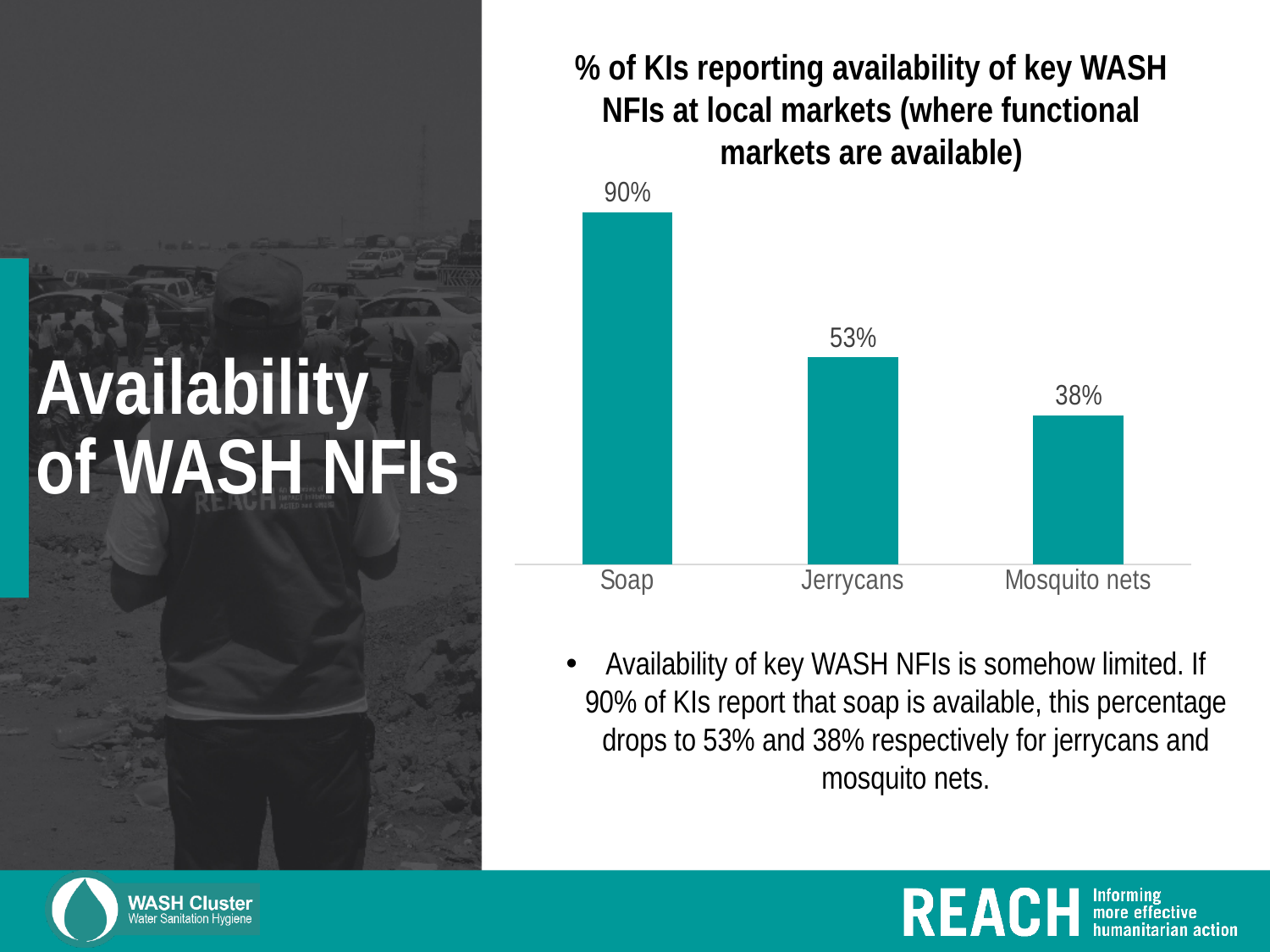

% of KIs reporting availability of key WASH NFIs at local markets (where functional markets are available)

### Chart

| Category |  |
|---|---|
| Soap | 0.9042553191489362 |
| Jerrycans | 0.5319148936170213 |
| Mosquito nets | 0.3829787234042553 |
# Availability   of WASH NFIs
Availability of key WASH NFIs is somehow limited. If 90% of KIs report that soap is available, this percentage drops to 53% and 38% respectively for jerrycans and mosquito nets.